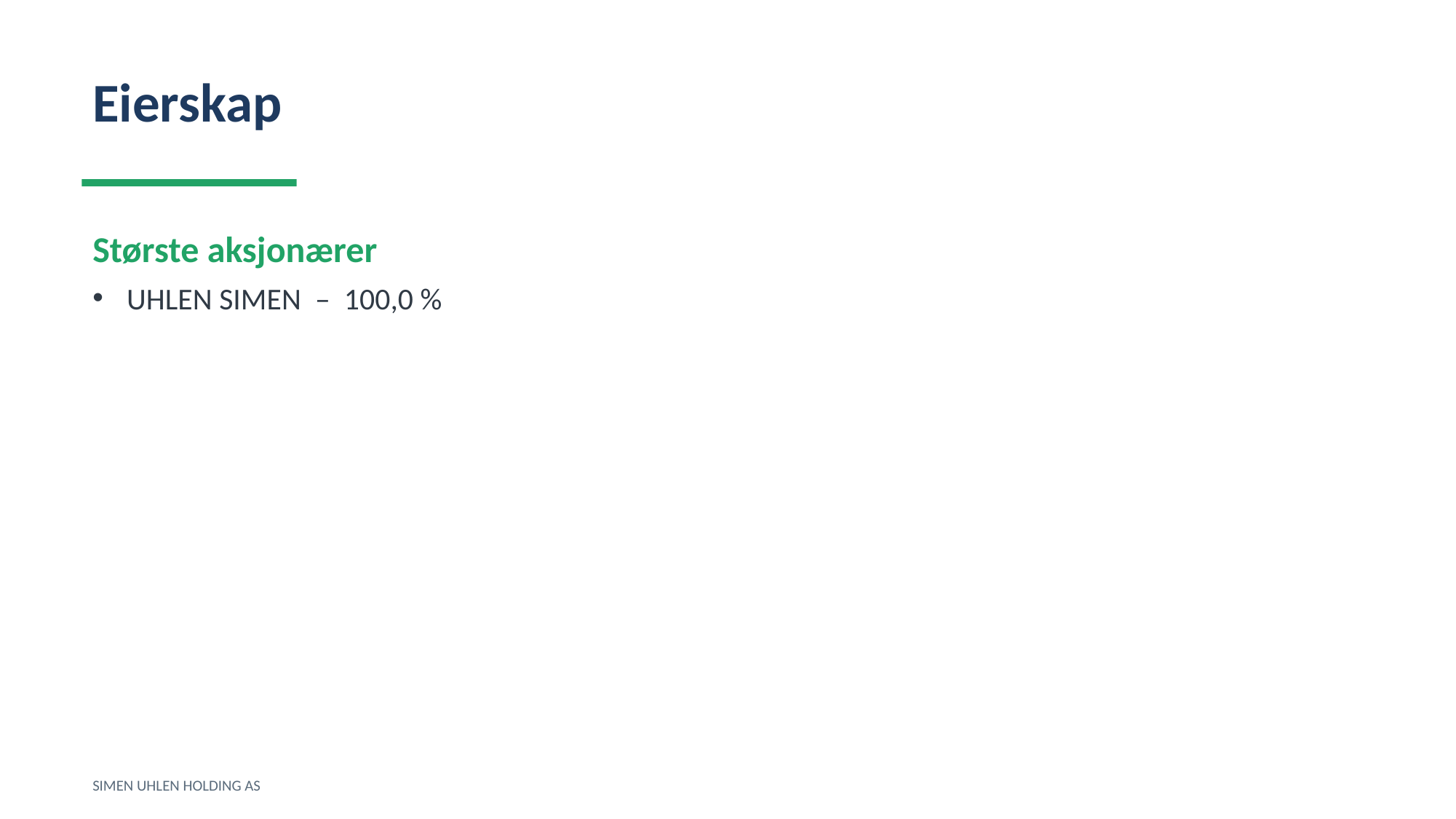

Eierskap

Største aksjonærer
UHLEN SIMEN  –  100,0 %
SIMEN UHLEN HOLDING AS